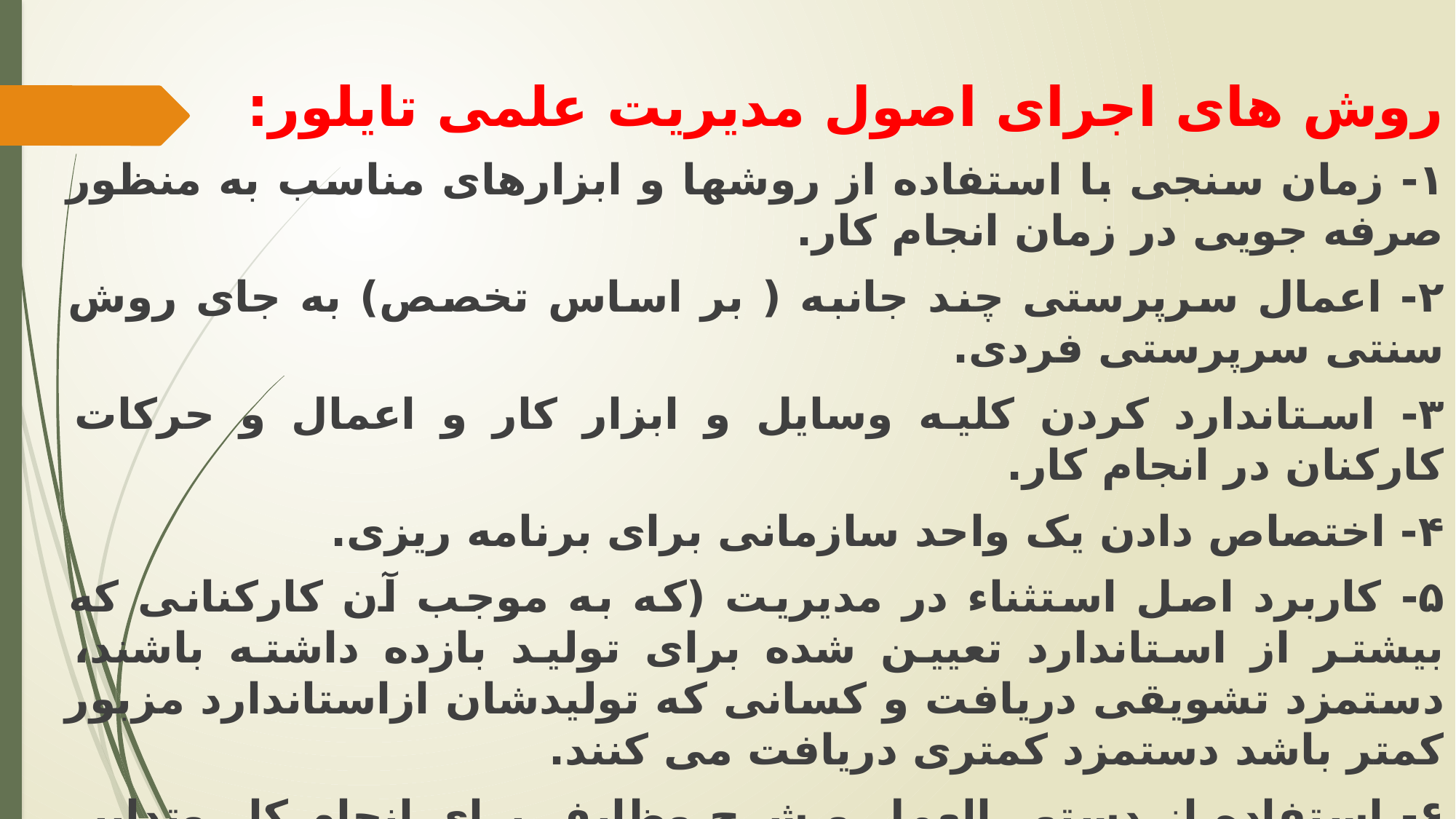

روش های اجرای اصول مدیریت علمی تایلور:
۱- زمان سنجی با استفاده از روشها و ابزارهای مناسب به منظور صرفه جویی در زمان انجام کار.
۲- اعمال سرپرستی چند جانبه ( بر اساس تخصص) به جای روش سنتی سرپرستی فردی.
۳- استاندارد کردن کلیه وسایل و ابزار کار و اعمال و حرکات کارکنان در انجام کار.
۴- اختصاص دادن یک واحد سازمانی برای برنامه ریزی.
۵- کاربرد اصل استثناء در مدیریت (که به موجب آن کارکنانی که بیشتر از استاندارد تعیین شده برای تولید بازده داشته باشند، دستمزد تشویقی دریافت و کسانی که تولیدشان ازاستاندارد مزبور کمتر باشد دستمزد کمتری دریافت می کنند.
۶- استفاده از دستور العمل و شرح وظایف برای انجام کار وتدابیر تشویقی برای انجام درست وظایف